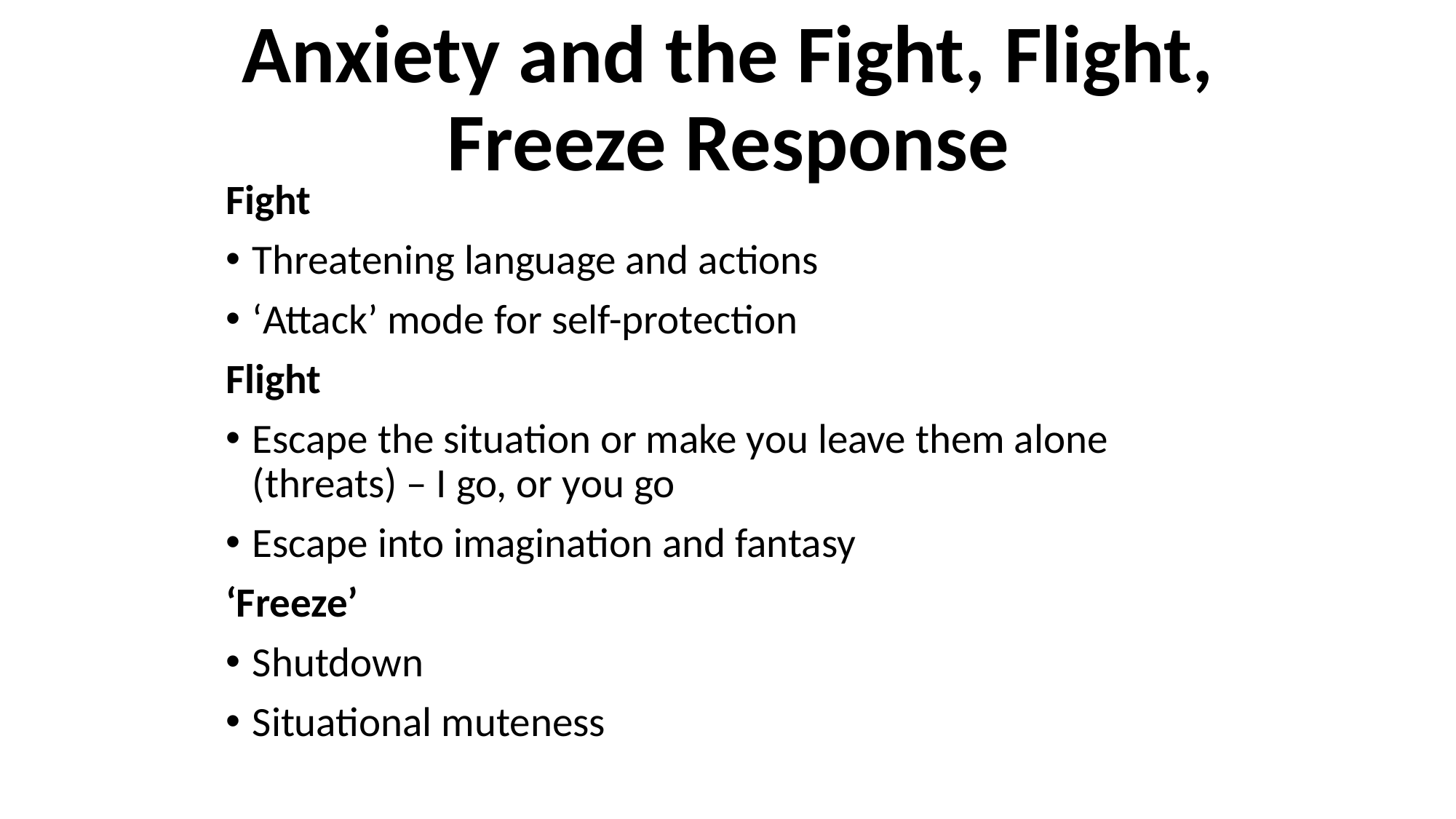

# Anxiety and the Fight, Flight, Freeze Response
Fight
Threatening language and actions
‘Attack’ mode for self-protection
Flight
Escape the situation or make you leave them alone (threats) – I go, or you go
Escape into imagination and fantasy
‘Freeze’
Shutdown
Situational muteness